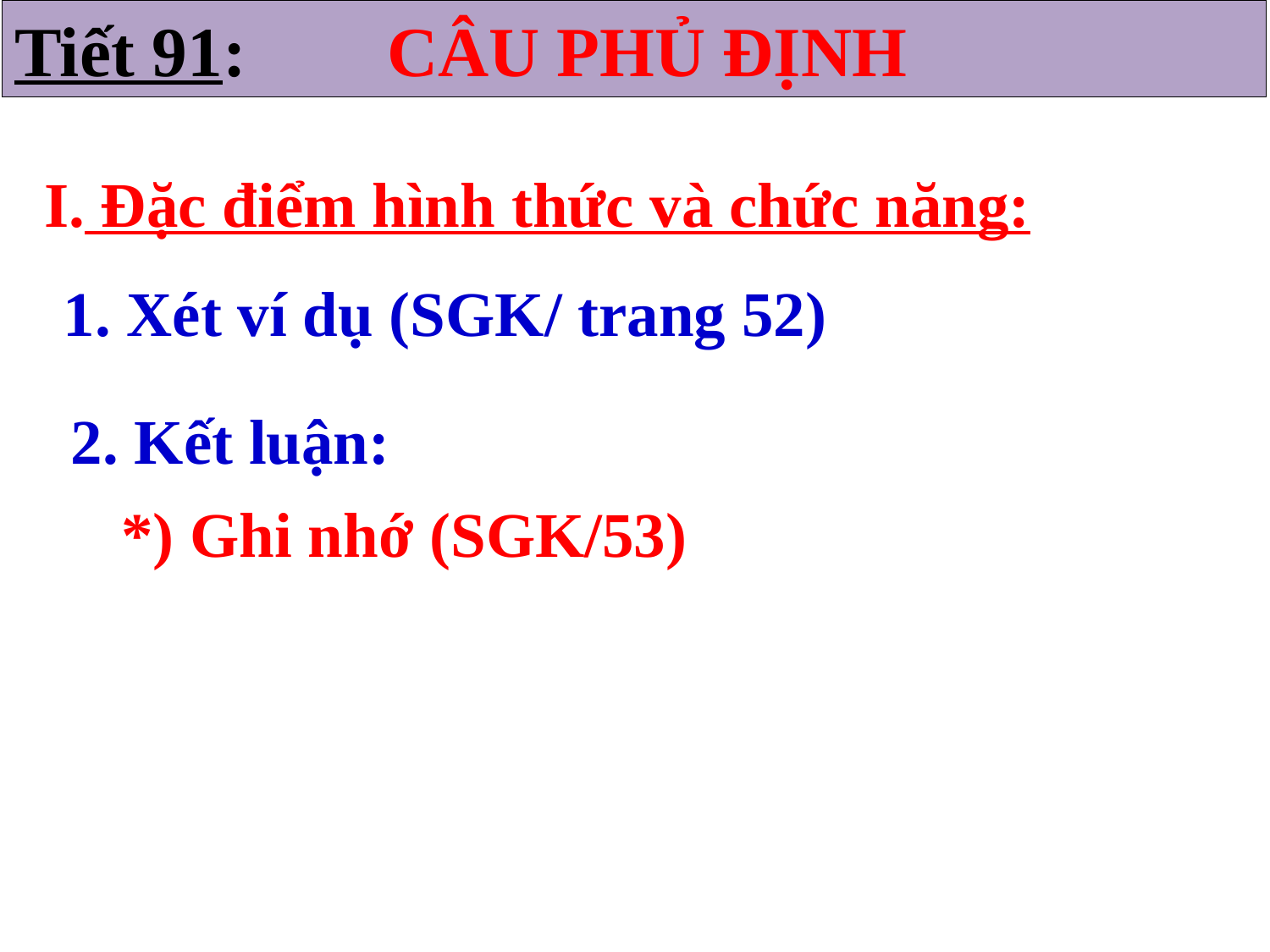

Tiết 91:        CÂU PHỦ ĐỊNH
I. Đặc điểm hình thức và chức năng:
1. Xét ví dụ (SGK/ trang 52)
2. Kết luận:
*) Ghi nhớ (SGK/53)